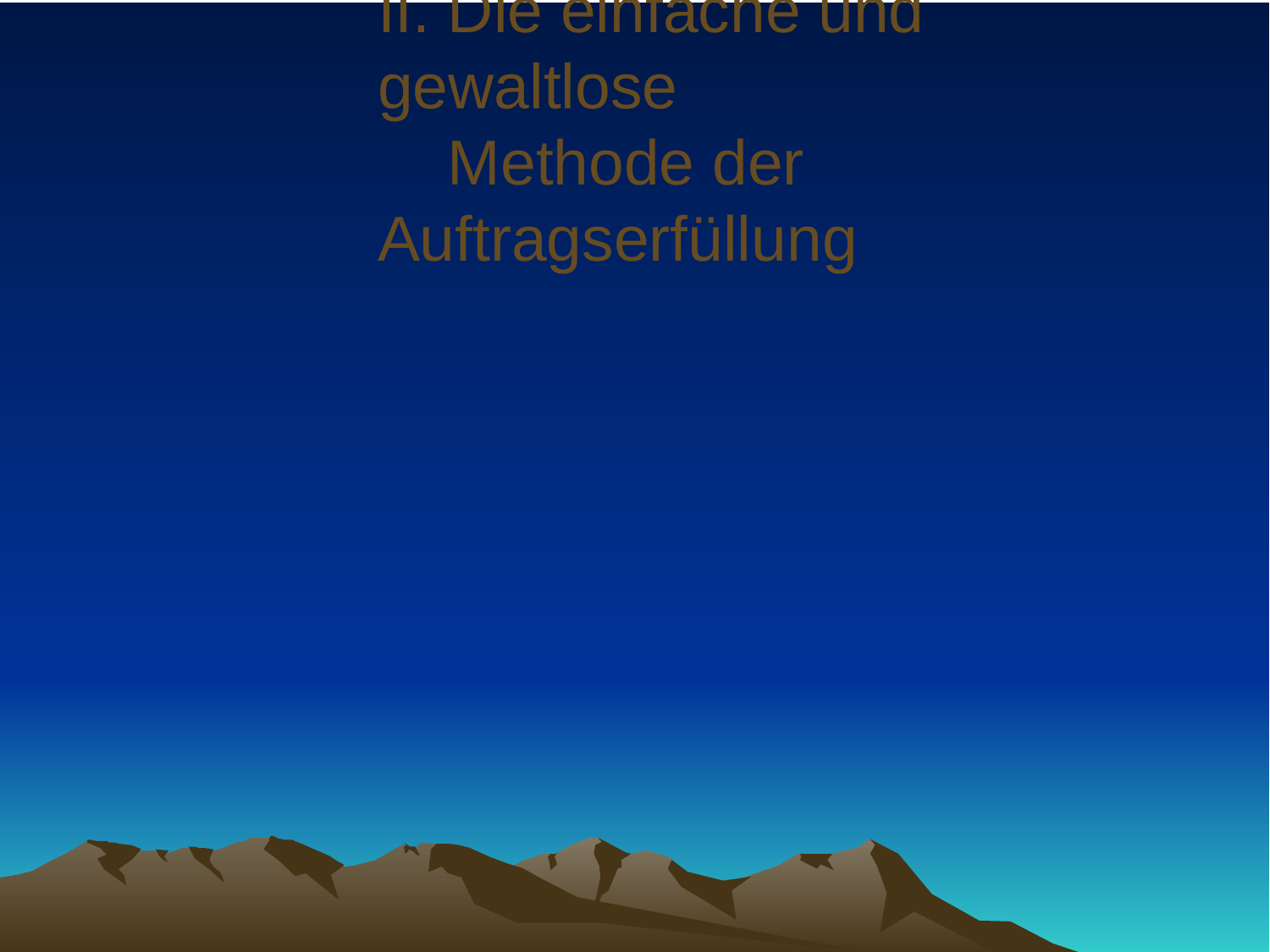

# II. Die einfache und gewaltlose Methode der Auftragserfüllung